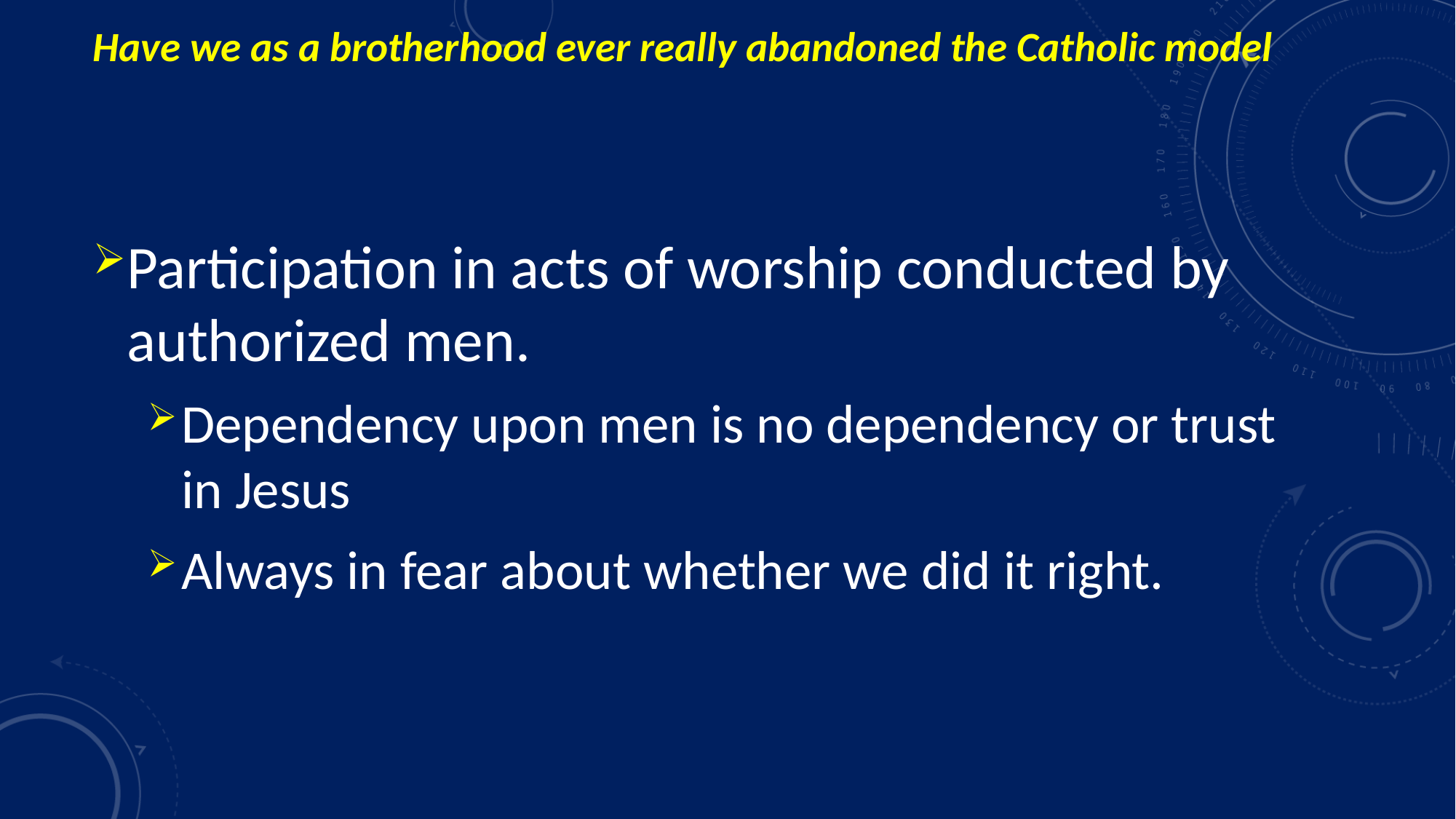

# Have we as a brotherhood ever really abandoned the Catholic model
Participation in acts of worship conducted by authorized men.
Dependency upon men is no dependency or trust in Jesus
Always in fear about whether we did it right.